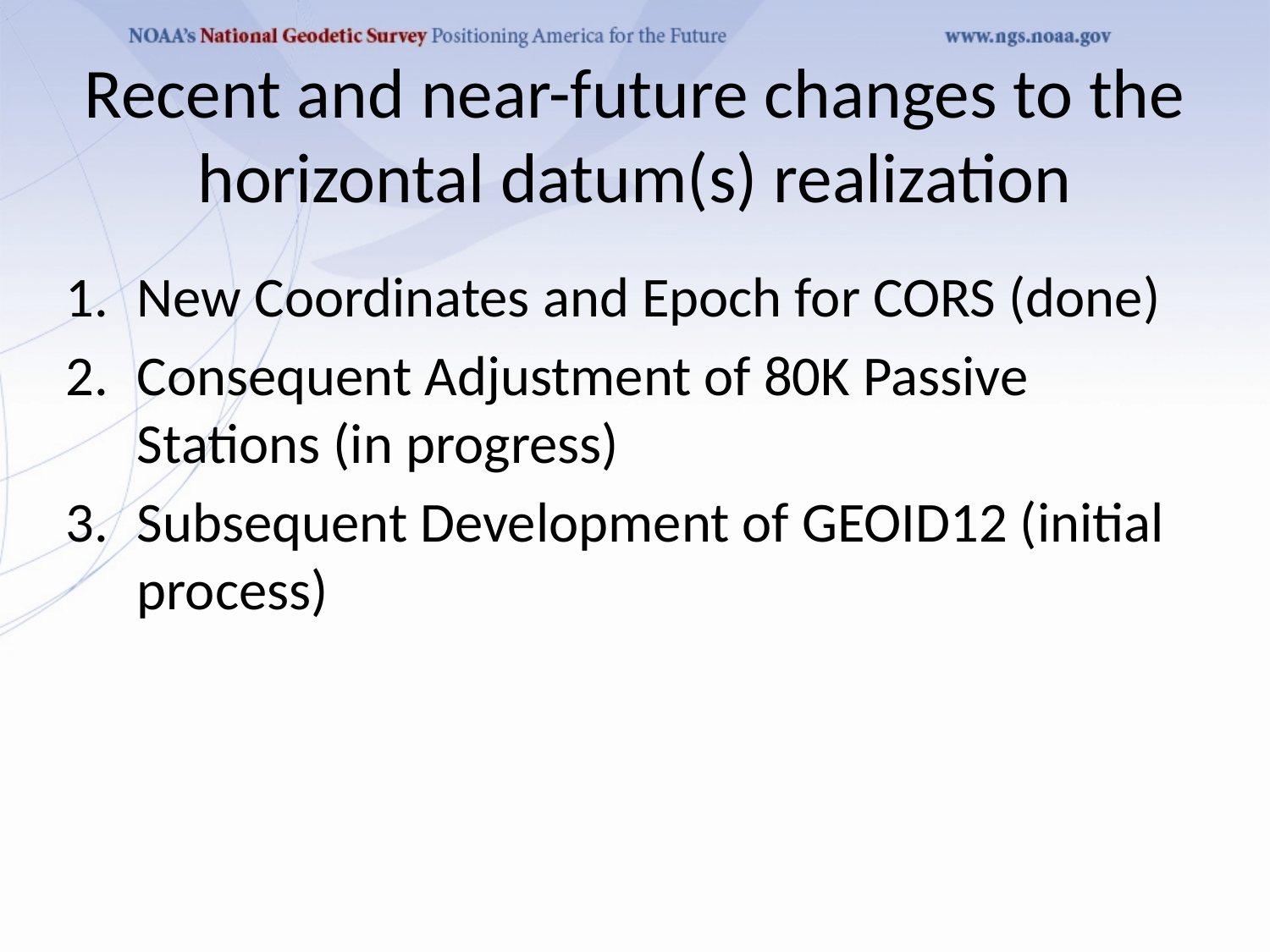

# Recent and near-future changes to the horizontal datum(s) realization
New Coordinates and Epoch for CORS (done)
Consequent Adjustment of 80K Passive Stations (in progress)
Subsequent Development of GEOID12 (initial process)